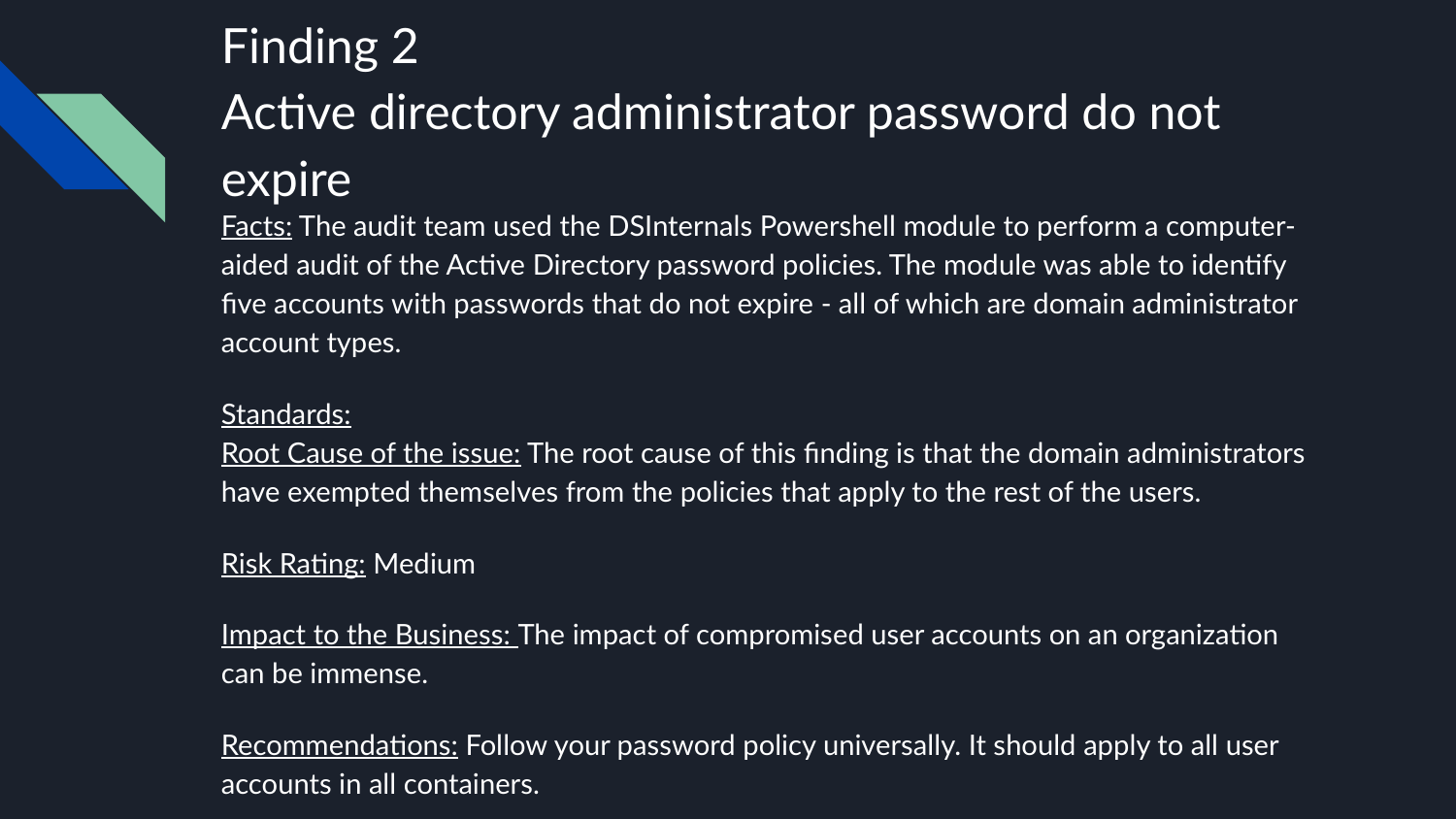

# Finding 2
Active directory administrator password do not expire

Facts: The audit team used the DSInternals Powershell module to perform a computer-aided audit of the Active Directory password policies. The module was able to identify five accounts with passwords that do not expire - all of which are domain administrator account types.
Standards:
Root Cause of the issue: The root cause of this finding is that the domain administrators have exempted themselves from the policies that apply to the rest of the users.
Risk Rating: Medium
Impact to the Business: The impact of compromised user accounts on an organization can be immense.
Recommendations: Follow your password policy universally. It should apply to all user accounts in all containers.